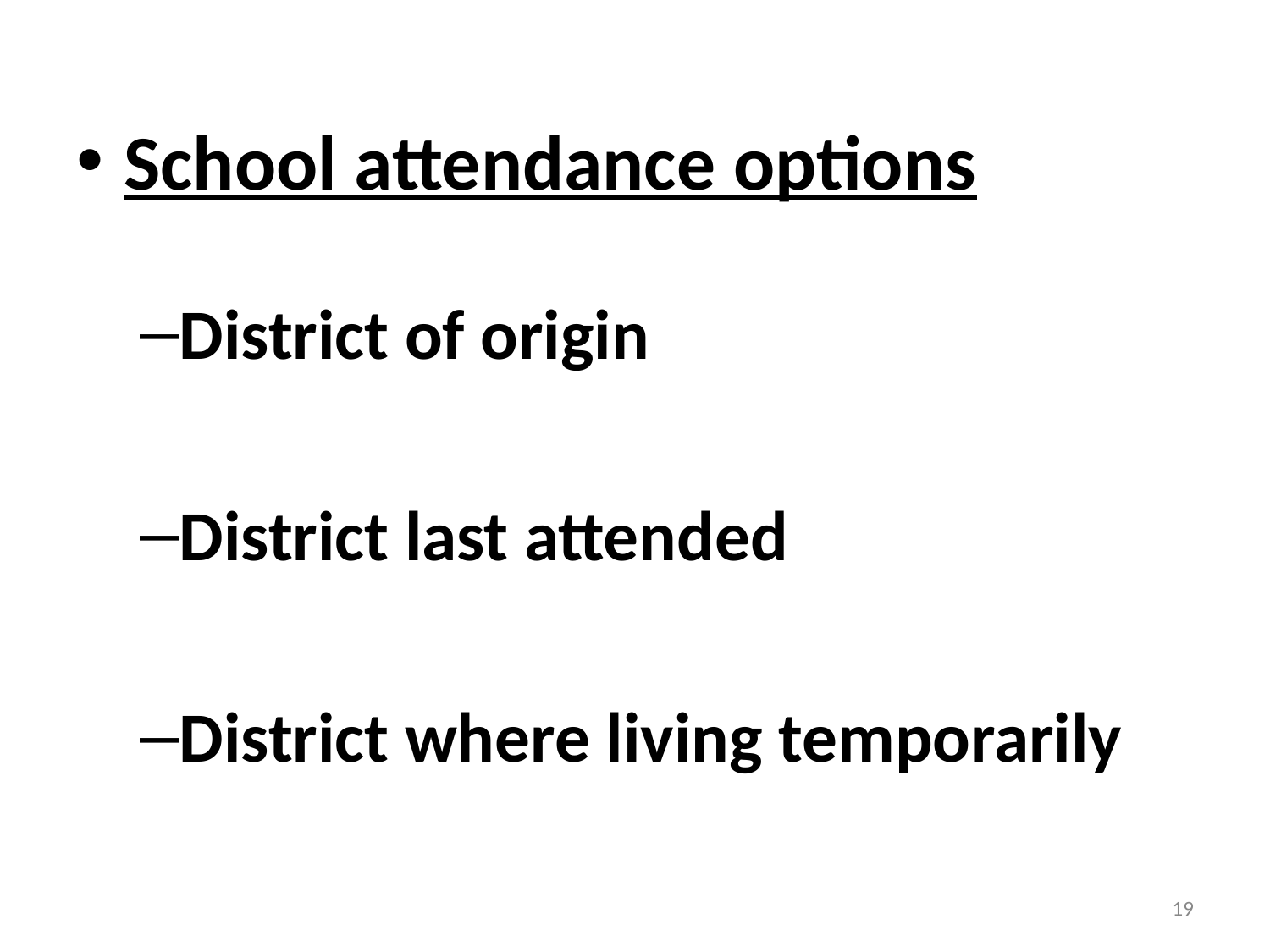

#
School attendance options

District of origin

District last attended

District where living temporarily

19